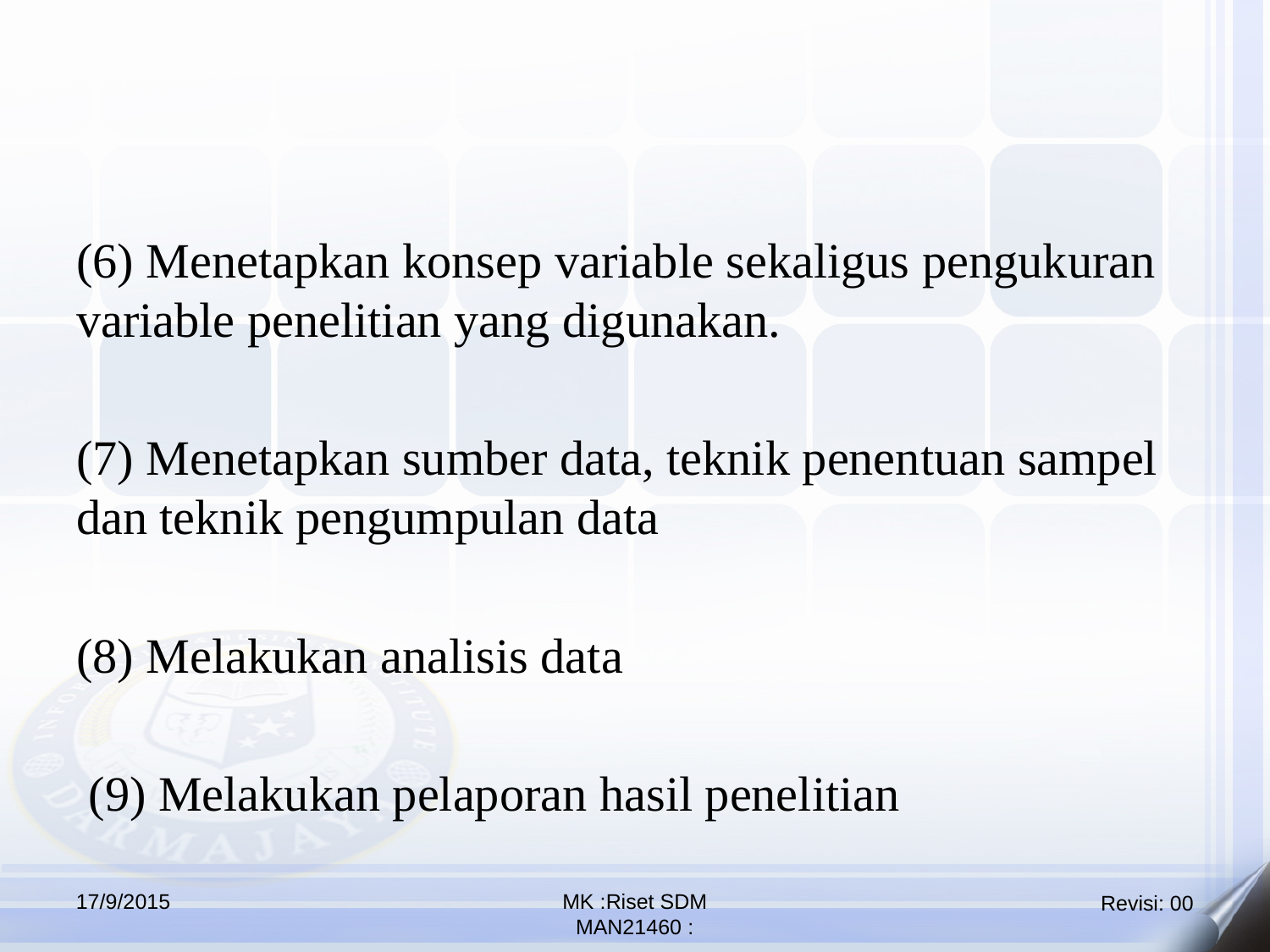

(6) Menetapkan konsep variable sekaligus pengukuran variable penelitian yang digunakan.

(7) Menetapkan sumber data, teknik penentuan sampel dan teknik pengumpulan data

(8) Melakukan analisis data

 (9) Melakukan pelaporan hasil penelitian
17/9/2015
MK :Riset SDM
MAN21460 :